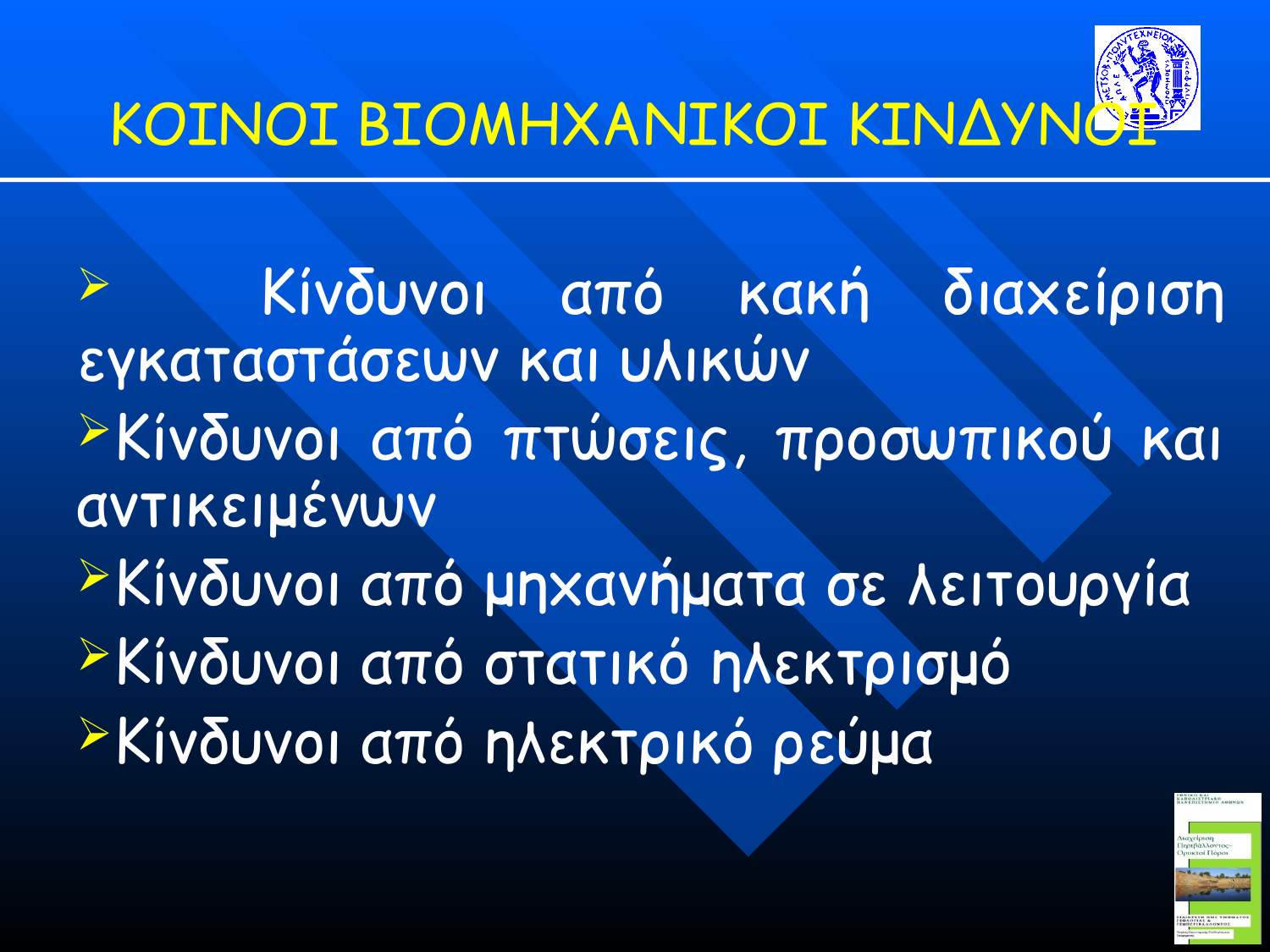

ΚΟΙΝΟΙ ΒΙΟΜΗΧΑΝΙΚΟΙ ΚΙΝΔΥΝΟΙ

  Κίνδυνοι από κακή διαχείριση εγκαταστάσεων και υλικών
Κίνδυνοι από πτώσεις, προσωπικού και αντικειμένων
Κίνδυνοι από μηχανήματα σε λειτουργία
Κίνδυνοι από στατικό ηλεκτρισμό
Κίνδυνοι από ηλεκτρικό ρεύμα